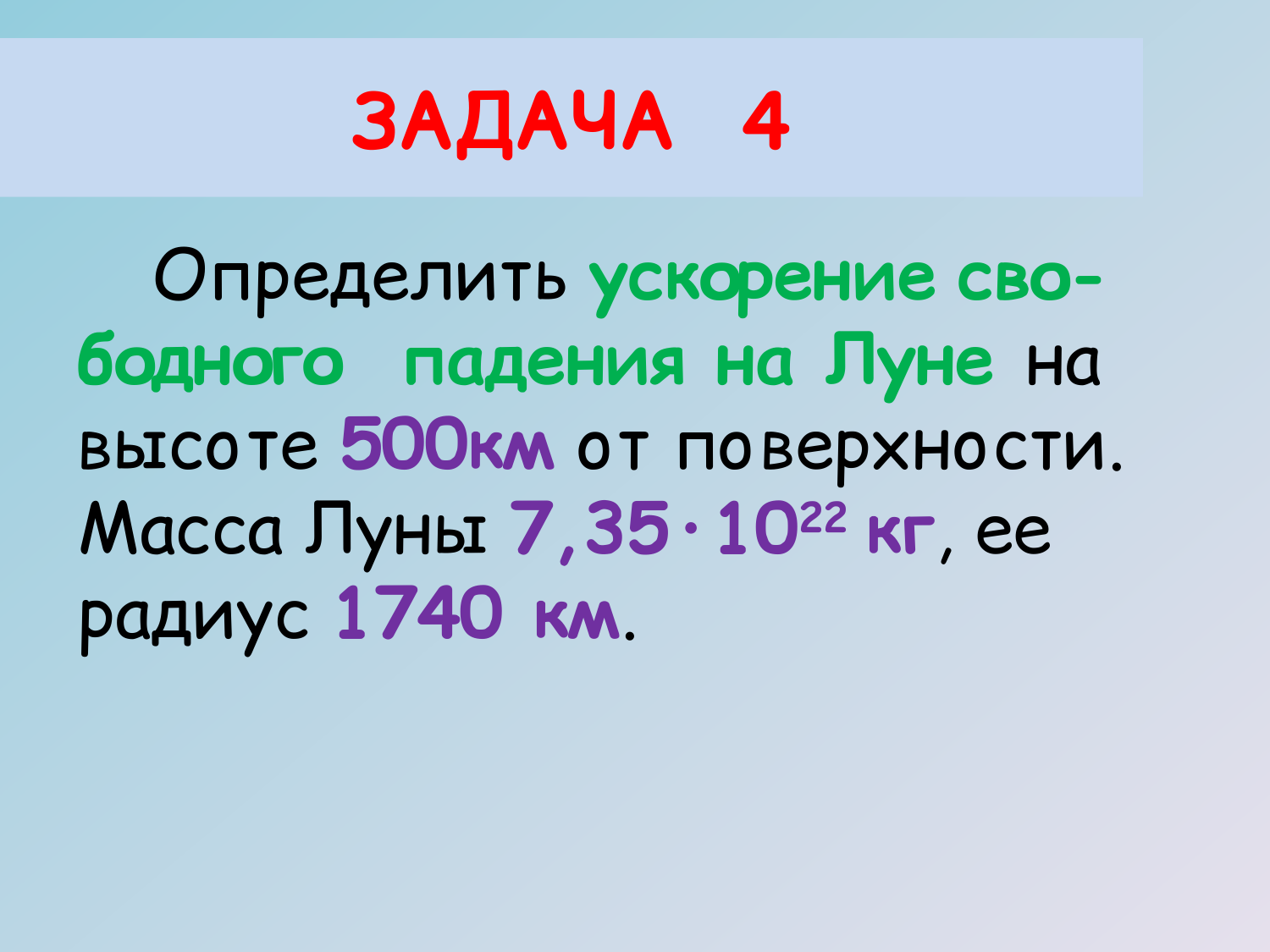

ЗАДАЧА  4
Определить ускорение сво-бодного  падения на Луне на высоте 500км от поверхности. Масса Луны 7,35·1022 кг, ее радиус 1740 км.